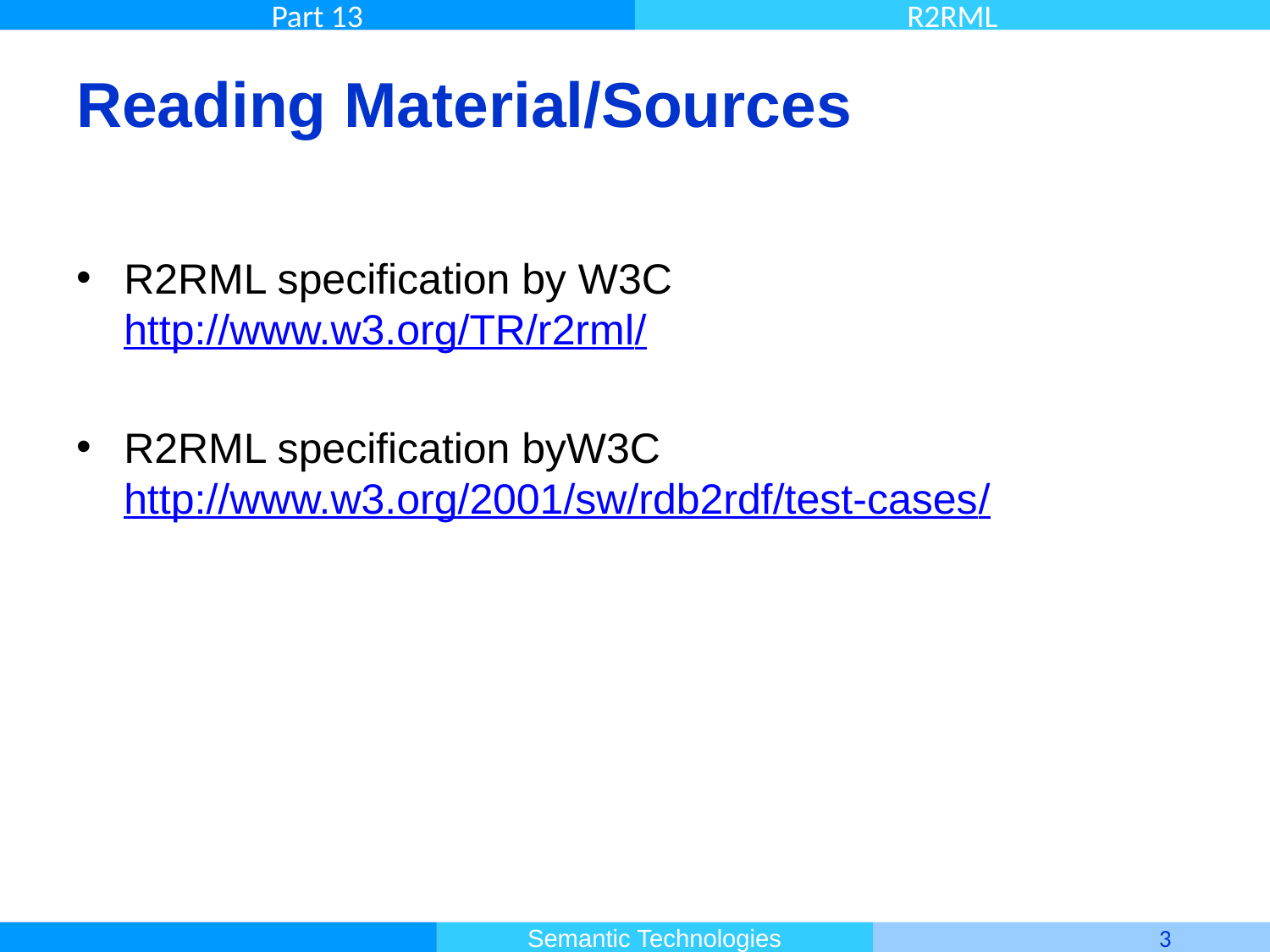

# Reading Material/Sources

R2RML specification by W3C
http://www.w3.org/TR/r2rml/

R2RML specification byW3C
http://www.w3.org/2001/sw/rdb2rdf/test-cases/